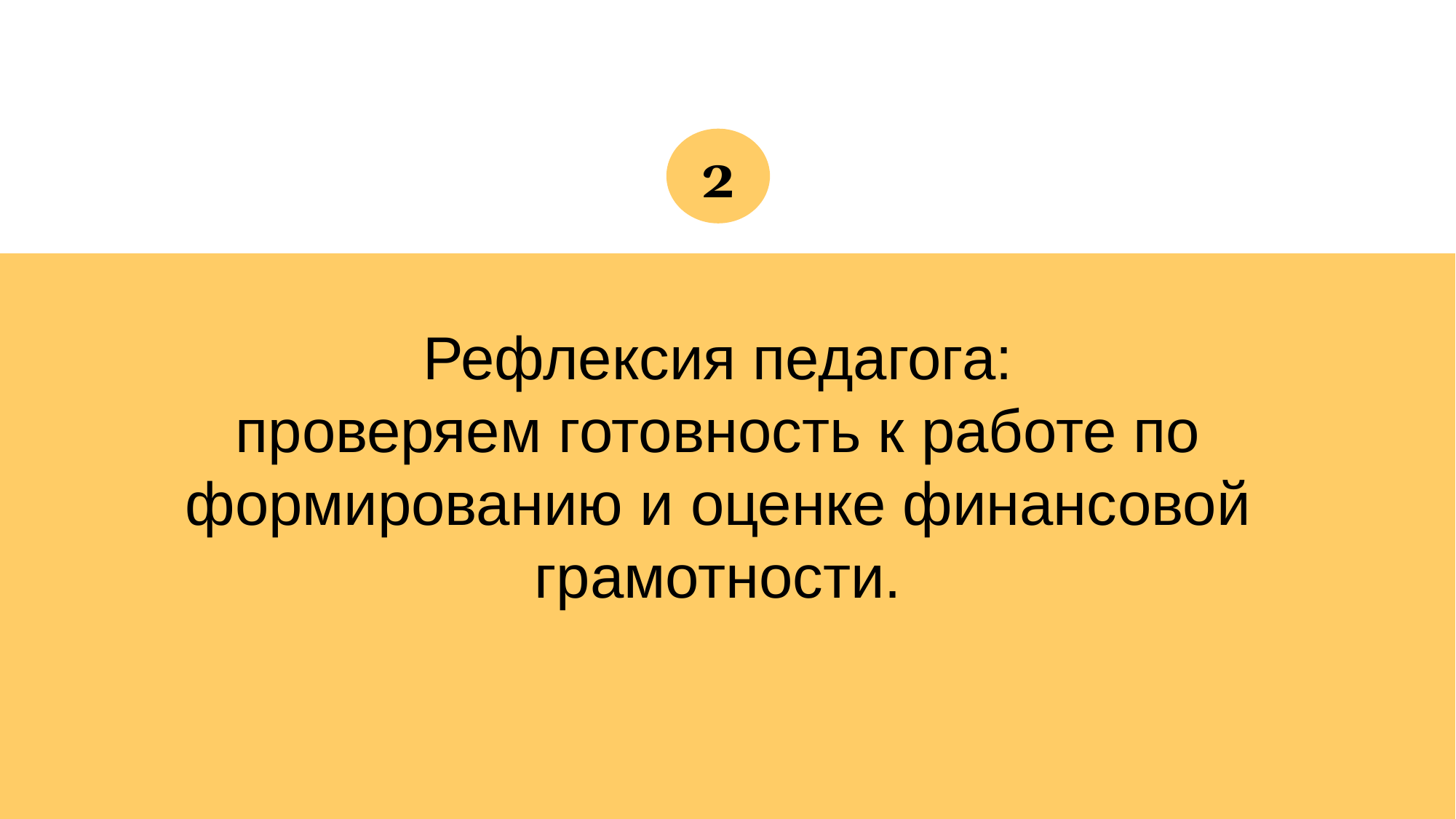

2

Рефлексия педагога:
проверяем готовность к работе по формированию и оценке финансовой грамотности.